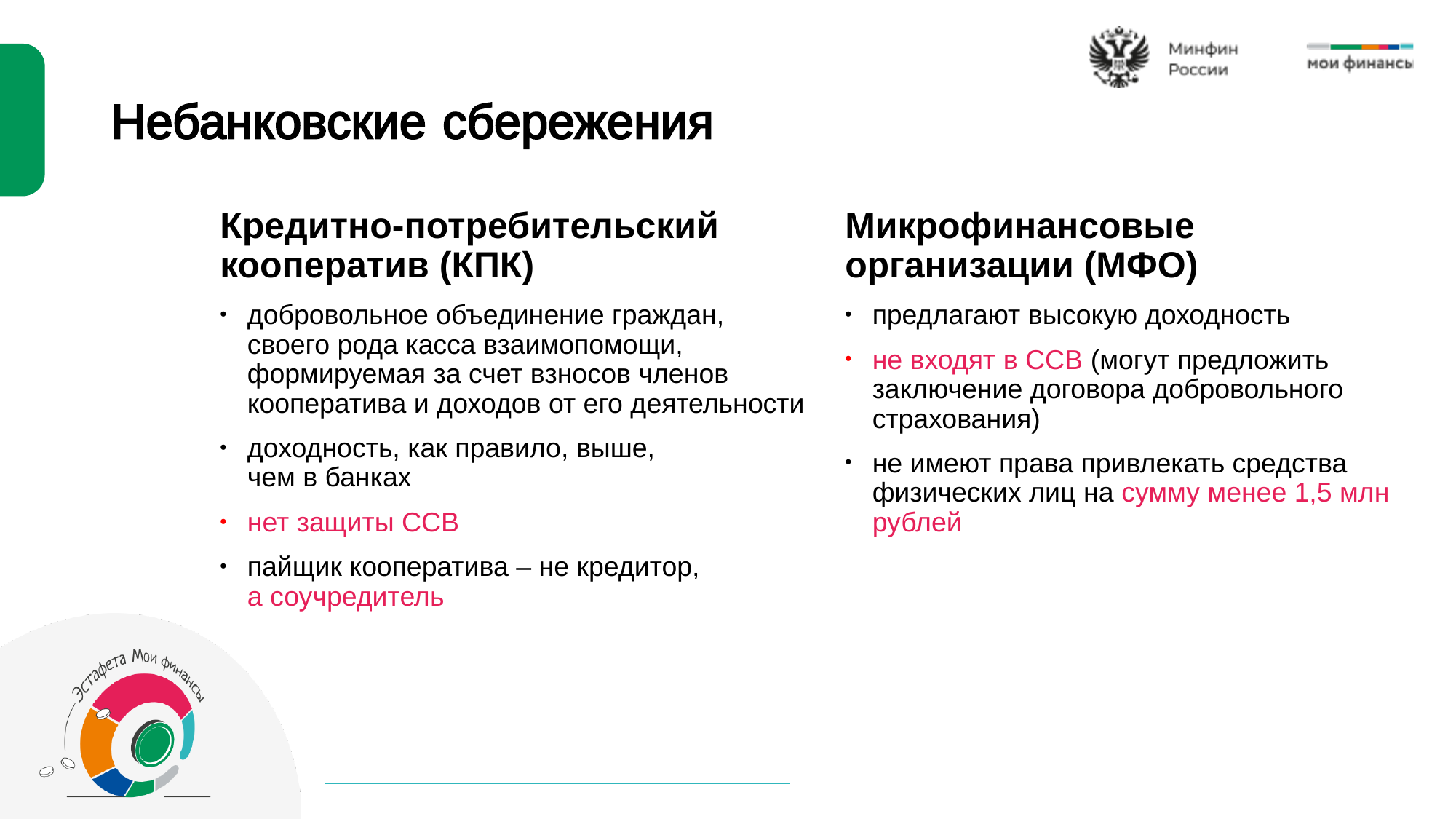

# Небанковские сбережения
Кредитно-потребительский кооператив (КПК)
добровольное объединение граждан, своего рода касса взаимопомощи, формируемая за счет взносов членов кооператива и доходов от его деятельности
доходность, как правило, выше,
чем в банках
нет защиты ССВ
пайщик кооператива – не кредитор,
а соучредитель
Микрофинансовые организации (МФО)
предлагают высокую доходность
не входят в ССВ (могут предложить заключение договора добровольного страхования)
не имеют права привлекать средства физических лиц на сумму менее 1,5 млн рублей